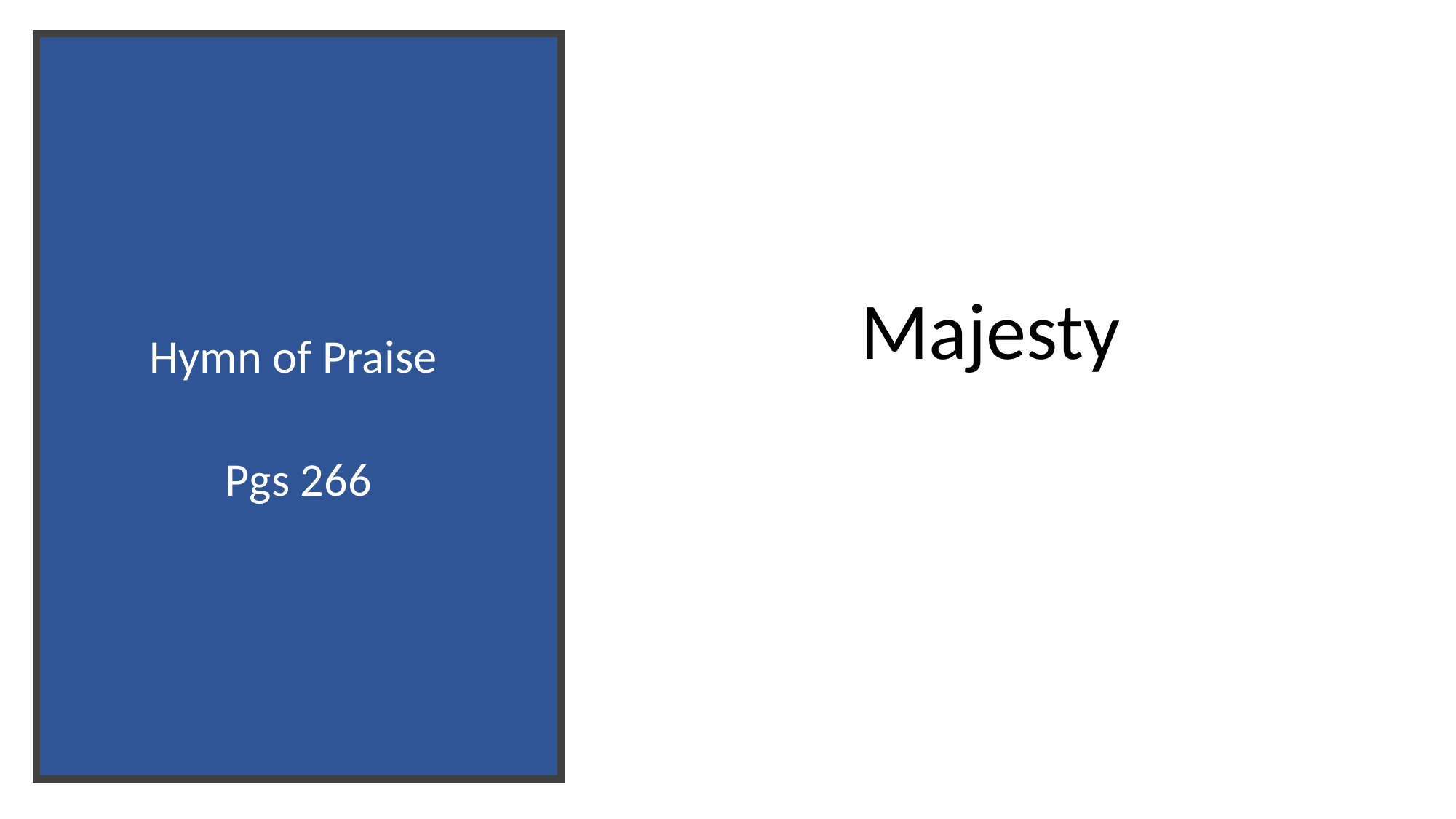

# Hymn of Praise Pgs 266

​

  MajestyPraise Him."